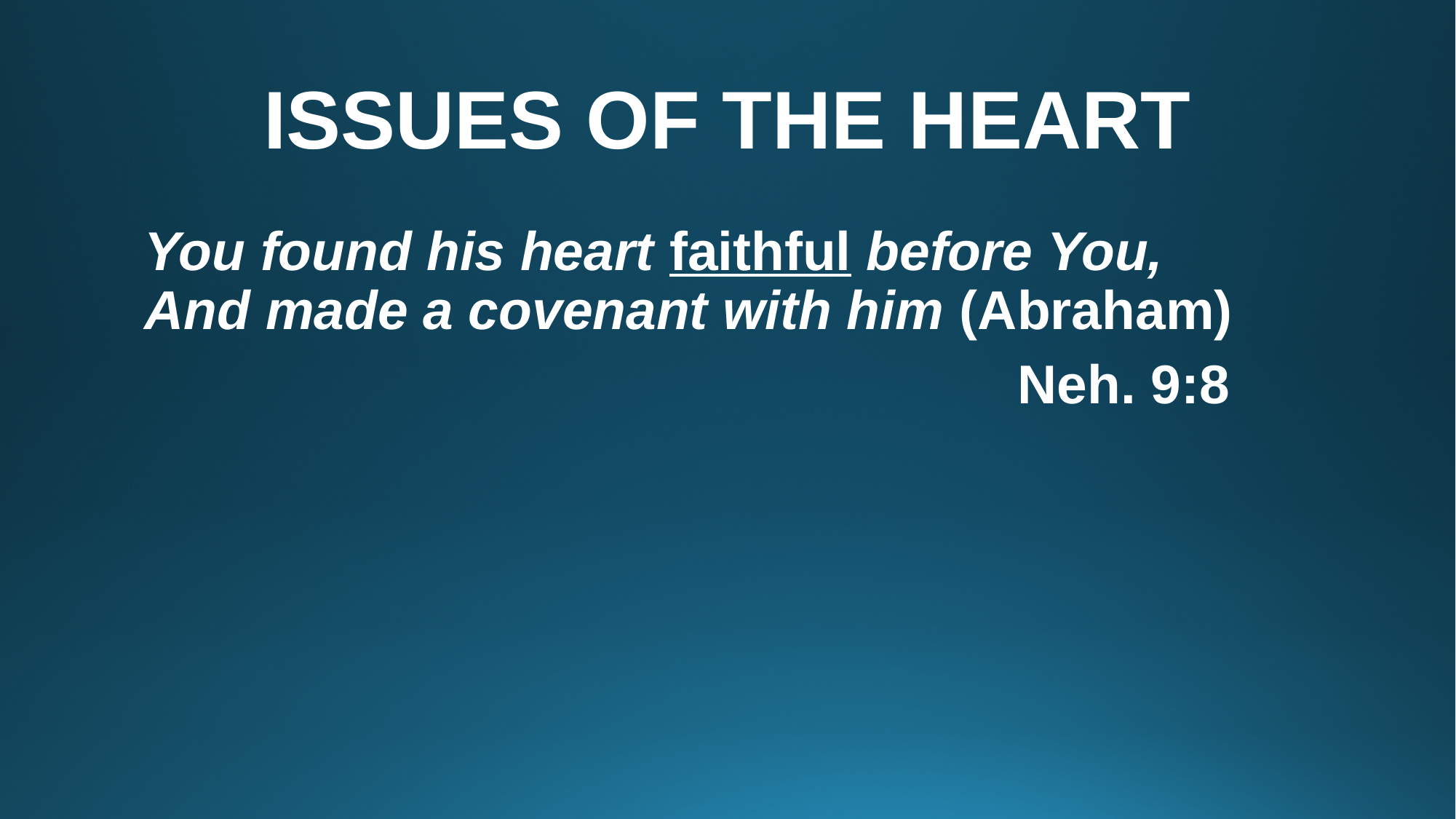

# ISSUES OF THE HEART
You found his heart faithful before You,
And made a covenant with him (Abraham)
								Neh. 9:8